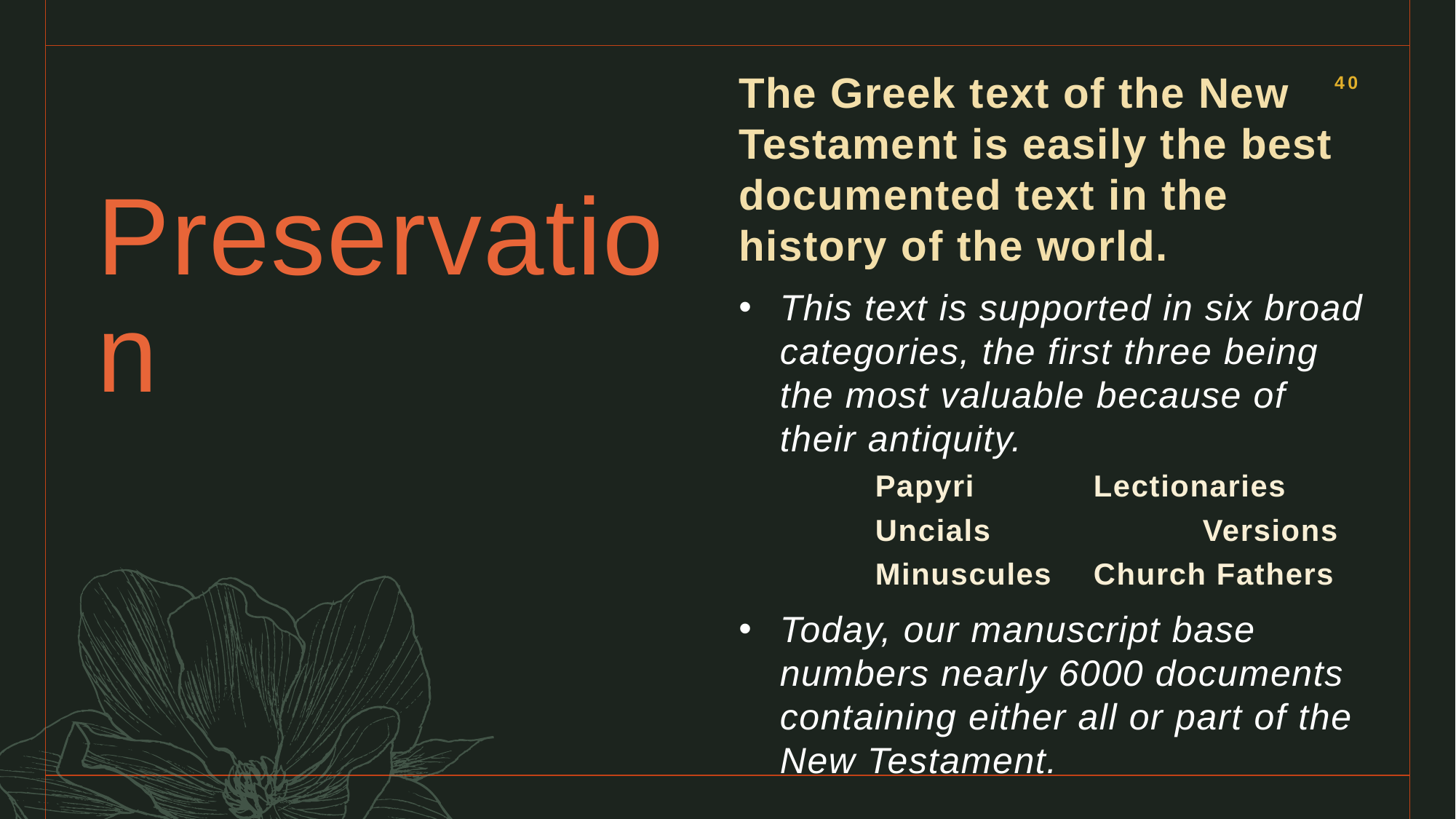

The Greek text of the New Testament is easily the best documented text in the history of the world.
This text is supported in six broad categories, the first three being the most valuable because of their antiquity.
	Papyri		Lectionaries
	Uncials		Versions
	Minuscules	Church Fathers
Today, our manuscript base numbers nearly 6000 documents containing either all or part of the New Testament.
40
# Preservation